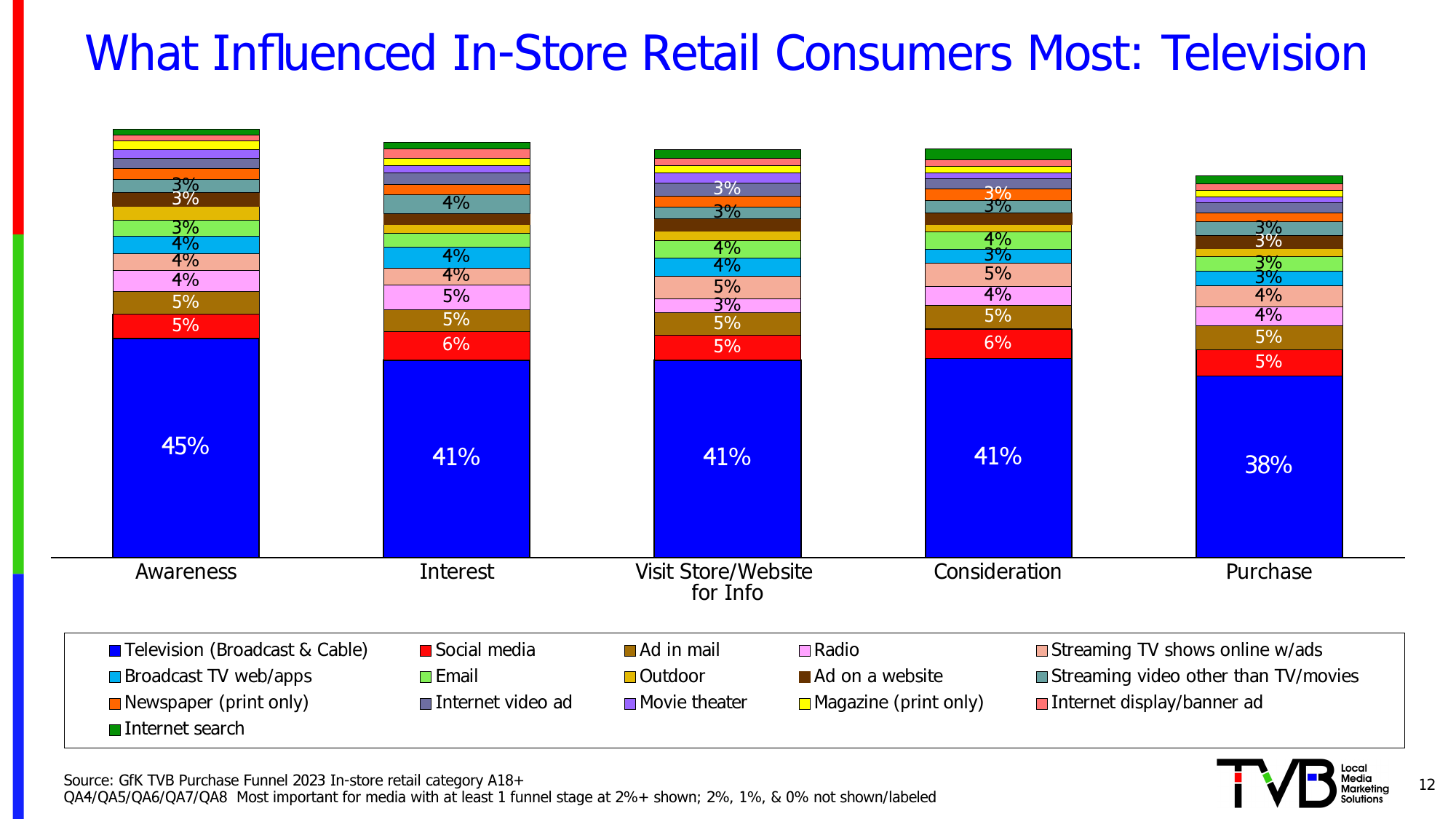

# What Influenced In-Store Retail Consumers Most: Television

### Chart

| Category | Television (Broadcast & Cable) | Social media | Ad in mail | Radio | Streaming TV shows online w/ads | Broadcast TV web/apps | Email | Outdoor | Ad on a website | Streaming video other than TV/movies | Newspaper (print only) | Internet video ad | Movie theater | Magazine (print only) | Internet display/banner ad | Internet search |
|---|---|---|---|---|---|---|---|---|---|---|---|---|---|---|---|---|
| Awareness | 0.453 | 0.05 | 0.046 | 0.044 | 0.035 | 0.035 | 0.033 | 0.029 | 0.029 | 0.027 | 0.022 | 0.021 | 0.019 | 0.017 | 0.013000000000000001 | 0.012 |
| Interest | 0.408 | 0.059 | 0.045 | 0.051 | 0.035 | 0.043 | 0.028 | 0.019 | 0.022 | 0.039 | 0.022 | 0.024 | 0.015 | 0.015 | 0.019 | 0.013999999999999999 |
| Visit Store/Website
for Info | 0.408 | 0.051 | 0.046 | 0.029 | 0.047 | 0.038 | 0.035 | 0.021 | 0.024 | 0.025 | 0.022 | 0.027 | 0.021 | 0.016 | 0.015 | 0.018000000000000002 |
| Consideration | 0.411 | 0.061 | 0.049 | 0.039 | 0.048 | 0.029 | 0.036 | 0.015 | 0.024 | 0.025 | 0.025 | 0.02 | 0.012 | 0.014 | 0.013999999999999999 | 0.022000000000000002 |
| Purchase | 0.375 | 0.054 | 0.049 | 0.04 | 0.043 | 0.031 | 0.03 | 0.017 | 0.026 | 0.029 | 0.018 | 0.02 | 0.013 | 0.014 | 0.013000000000000001 | 0.017 |
12
Source: GfK TVB Purchase Funnel 2023 In-store retail category A18+
QA4/QA5/QA6/QA7/QA8  Most important for media with at least 1 funnel stage at 2%+ shown; 2%, 1%, & 0% not shown/labeled